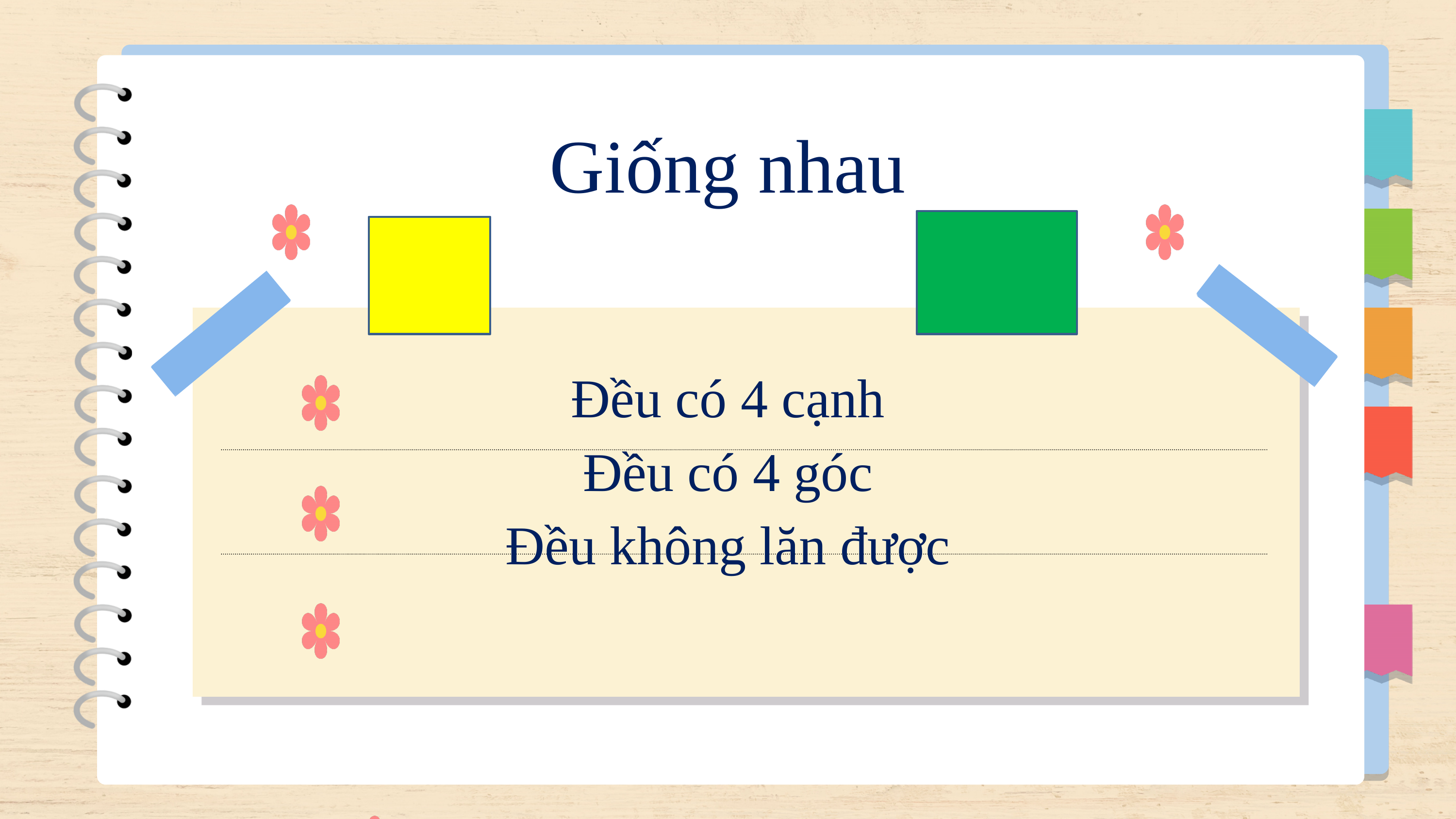

Giống nhau

Đều có 4 cạnh
Đều có 4 góc
Đều không lăn được